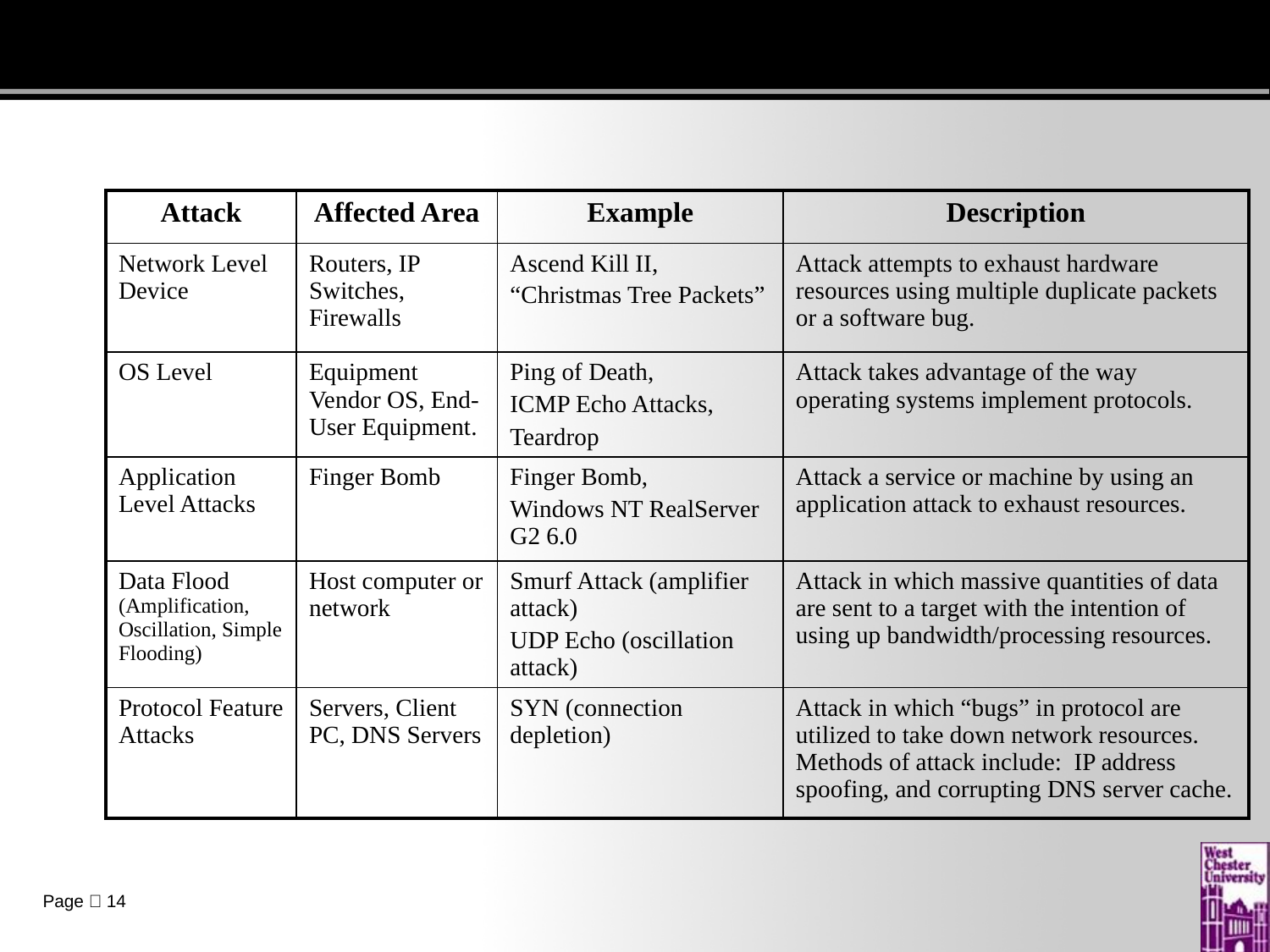

#
| Attack | Affected Area | Example | Description |
| --- | --- | --- | --- |
| Network Level Device | Routers, IP Switches, Firewalls | Ascend Kill II, “Christmas Tree Packets” | Attack attempts to exhaust hardware resources using multiple duplicate packets or a software bug. |
| OS Level | Equipment Vendor OS, End-User Equipment. | Ping of Death, ICMP Echo Attacks, Teardrop | Attack takes advantage of the way operating systems implement protocols. |
| Application Level Attacks | Finger Bomb | Finger Bomb, Windows NT RealServer G2 6.0 | Attack a service or machine by using an application attack to exhaust resources. |
| Data Flood (Amplification, Oscillation, Simple Flooding) | Host computer or network | Smurf Attack (amplifier attack) UDP Echo (oscillation attack) | Attack in which massive quantities of data are sent to a target with the intention of using up bandwidth/processing resources. |
| Protocol Feature Attacks | Servers, Client PC, DNS Servers | SYN (connection depletion) | Attack in which “bugs” in protocol are utilized to take down network resources. Methods of attack include: IP address spoofing, and corrupting DNS server cache. |